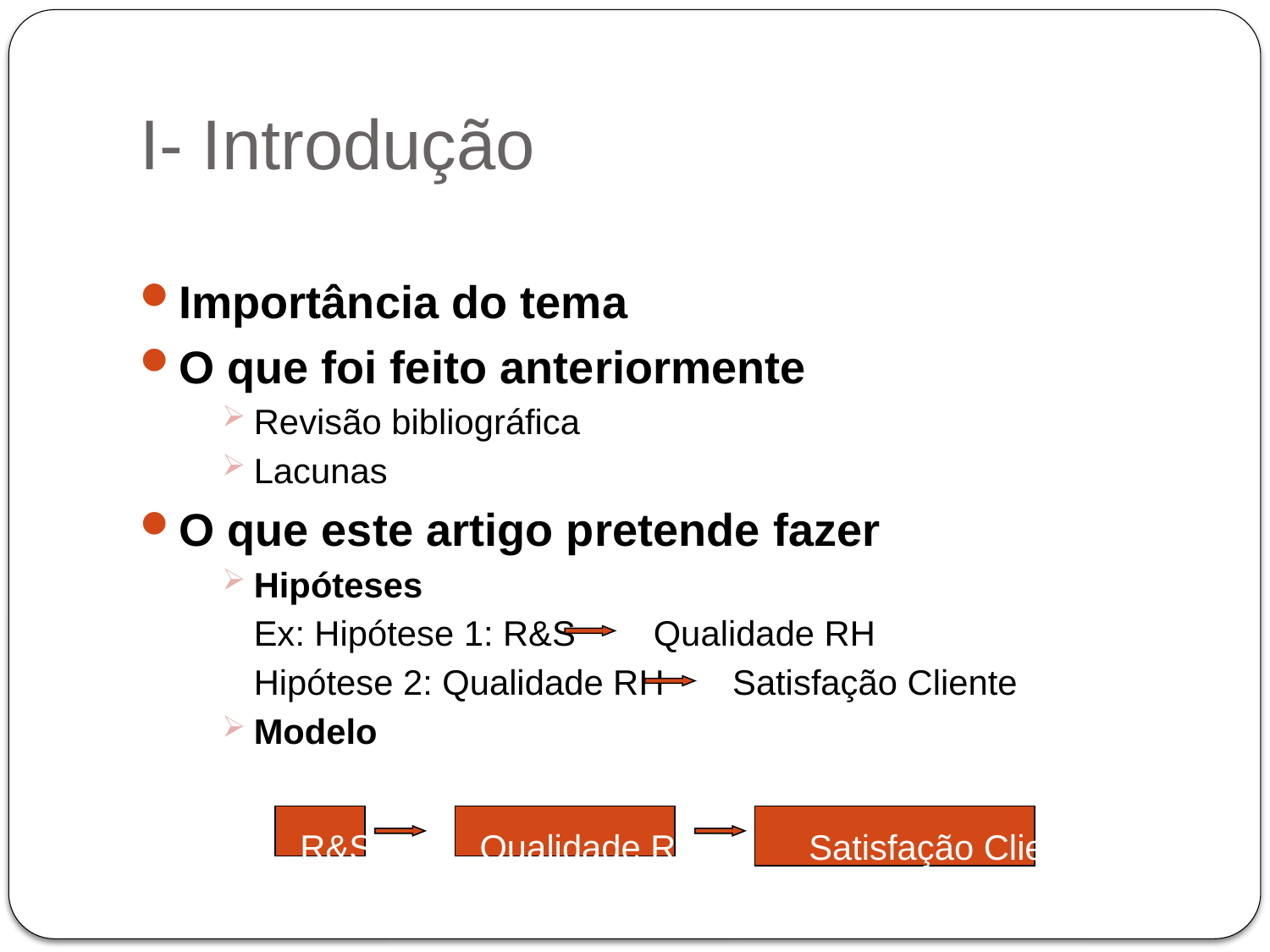

# I- Introdução

Importância do tema
O que foi feito anteriormente
Revisão bibliográfica
Lacunas
O que este artigo pretende fazer
Hipóteses
	Ex: Hipótese 1: R&S        Qualidade RH
	Hipótese 2: Qualidade RH       Satisfação Cliente
Modelo

        R&S           Qualidade RH           Satisfação Cliente